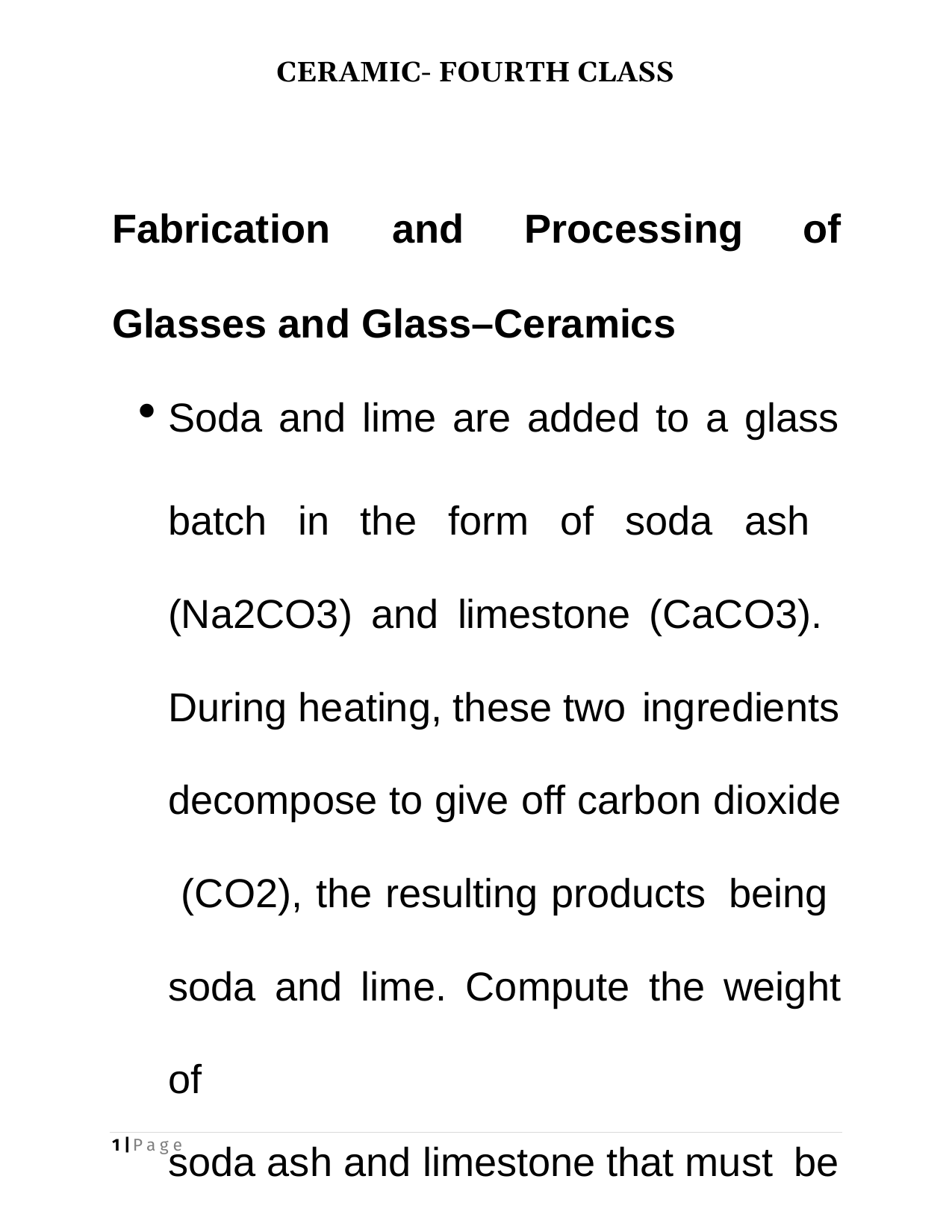

CERAMIC- FOURTH CLASS
# Fabrication	and	Processing	of

Glasses and Glass–Ceramics
Soda and lime are added to a glass
batch in the form of soda ash  (Na2CO3) and limestone (CaCO3).  During heating, these two ingredients
decompose to give off carbon dioxide  (CO2), the resulting products being  soda and lime. Compute the weight of
soda ash and limestone that must be

1 | P a g e